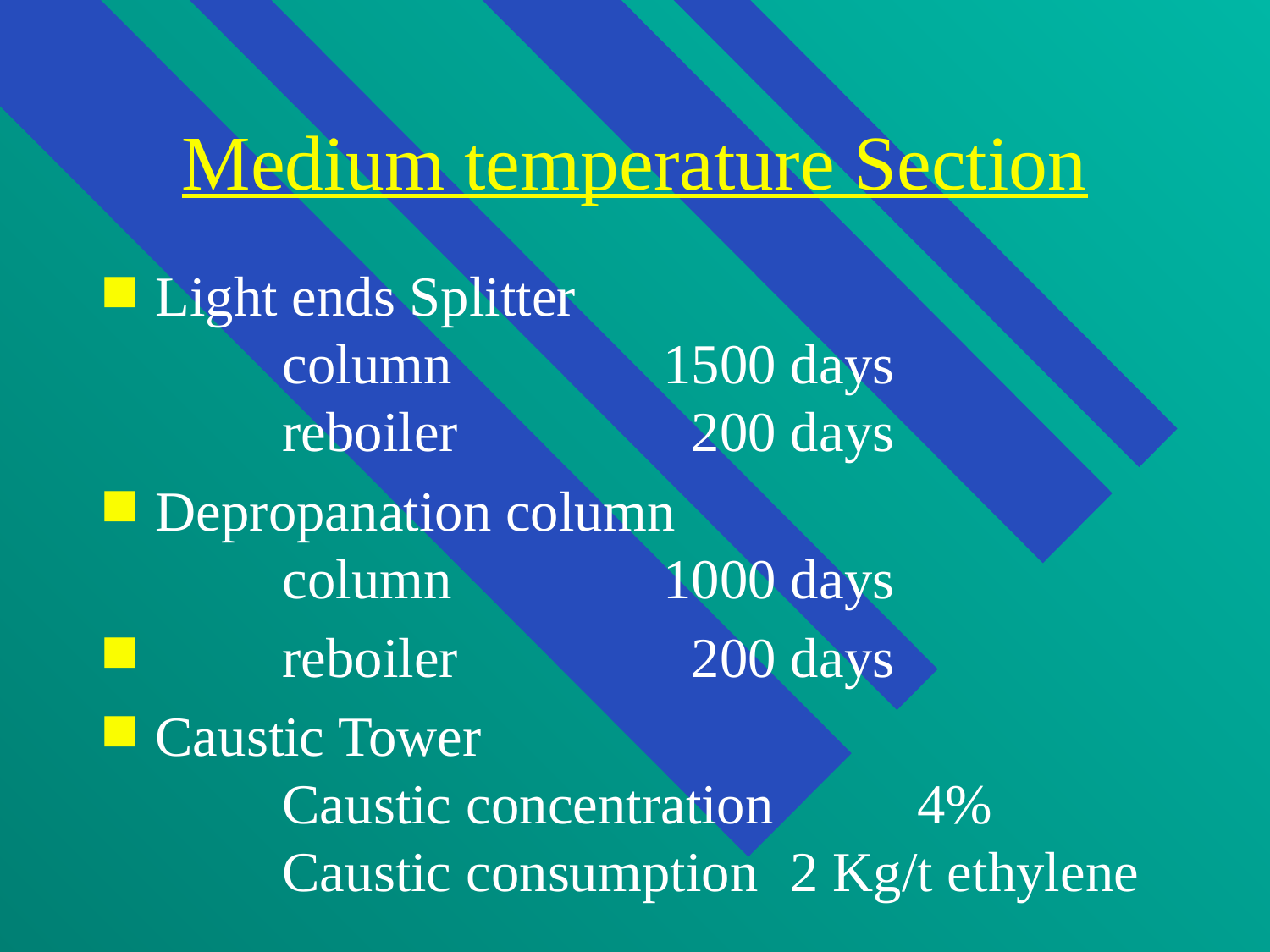

# Medium temperature Section
Light ends Splitter
	column		1500 days
	reboiler	 	  200 days
Depropanation column
	column		1000 days
	reboiler		  200 days
Caustic Tower
	Caustic concentration		4%
	Caustic consumption	2 Kg/t ethylene